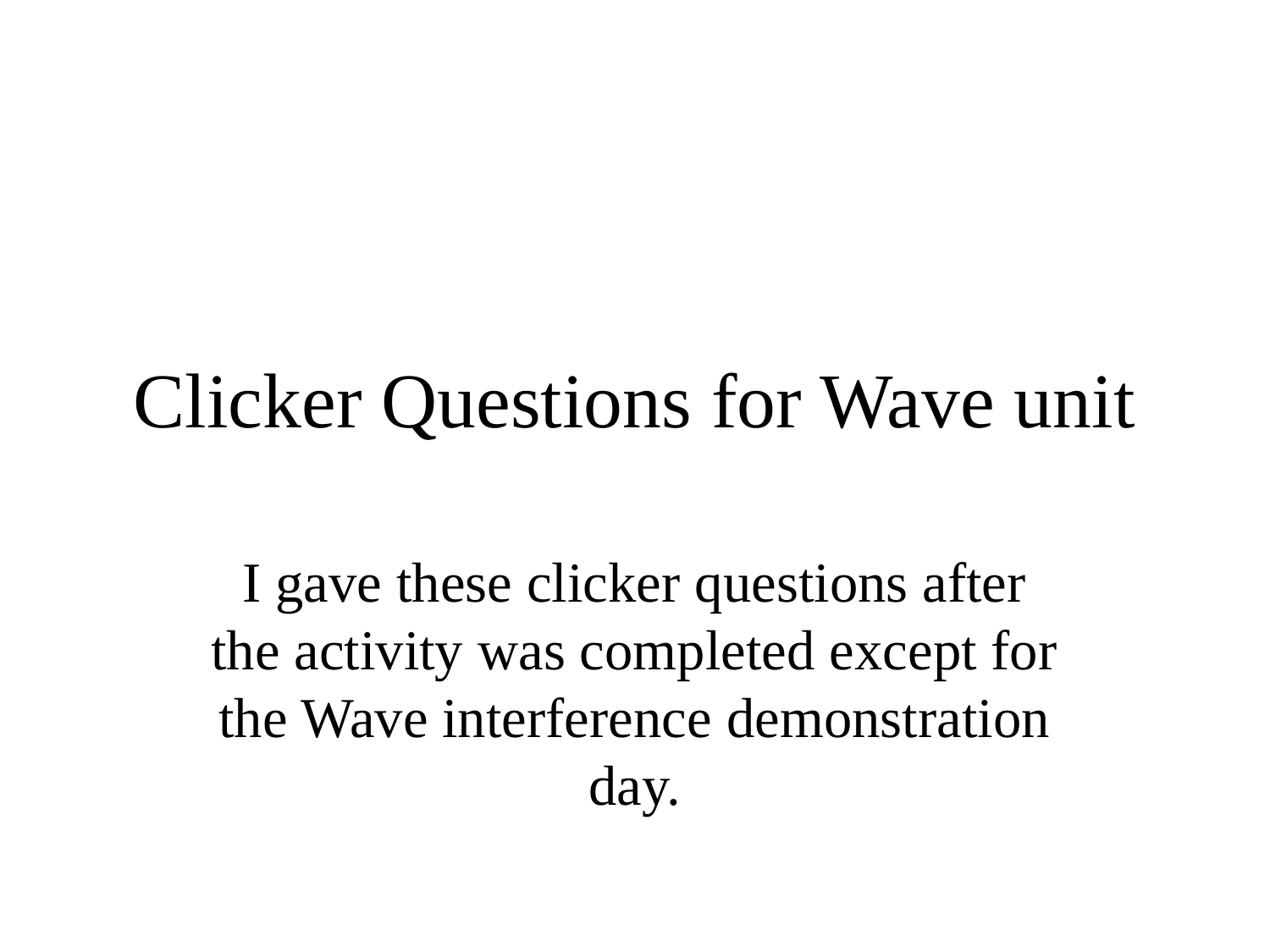

# Clicker Questions for Wave unit
I gave these clicker questions after the activity was completed except for the Wave interference demonstration day.